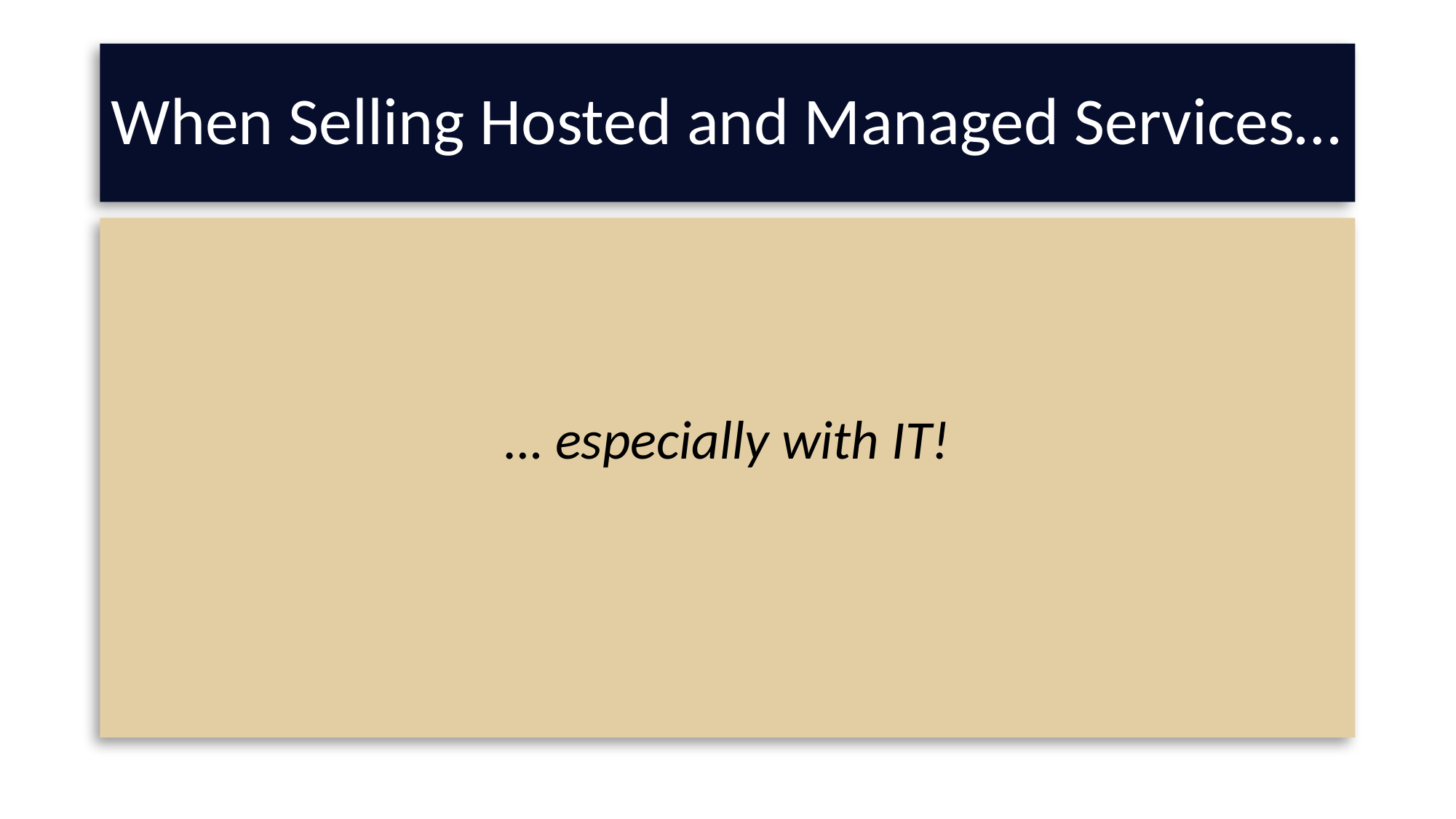

# When Selling Hosted and Managed Services…

… especially with IT!